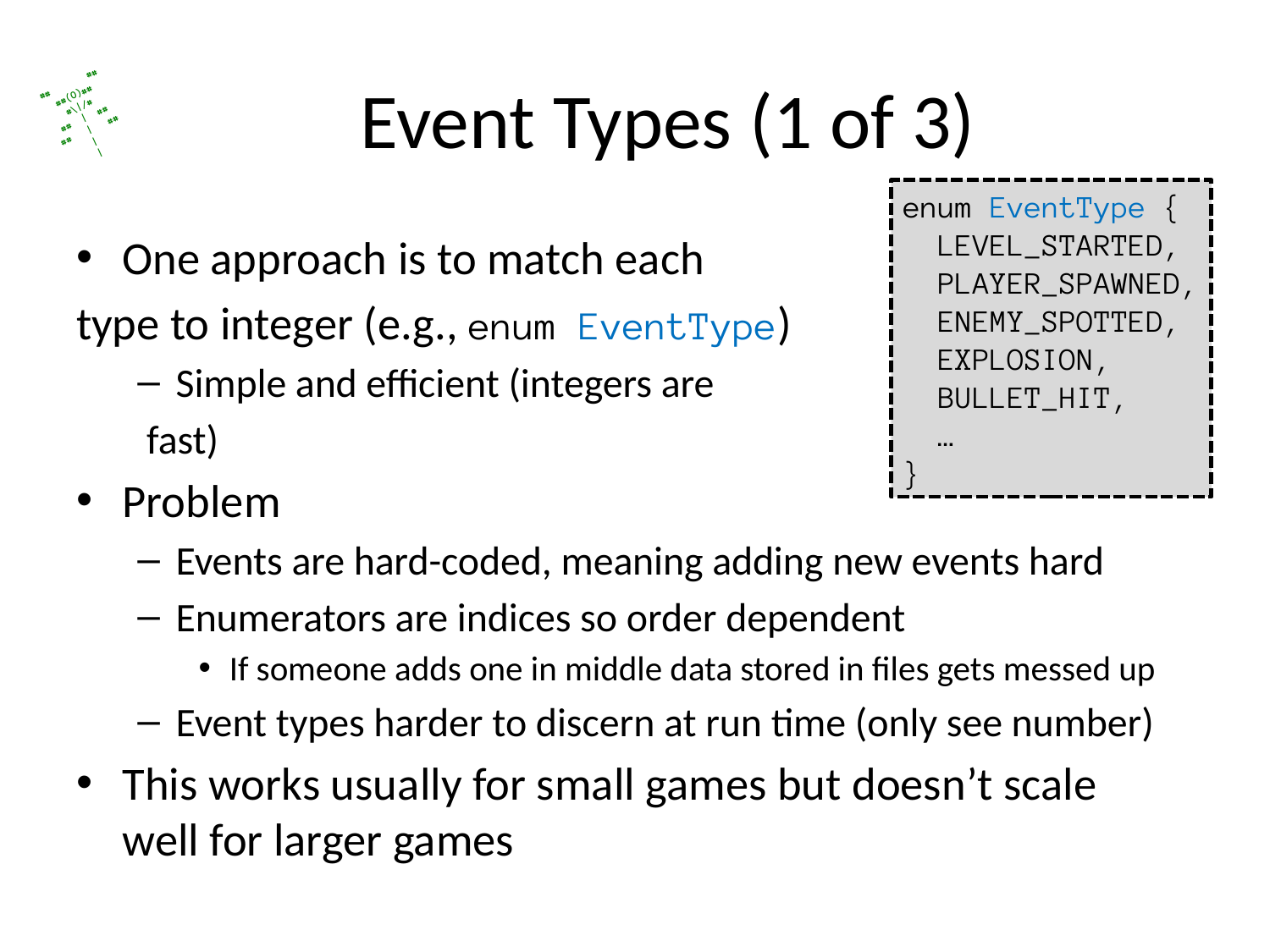

# Event Types (1 of 3)
enum EventType {
  LEVEL_STARTED,
  PLAYER_SPAWNED,
  ENEMY_SPOTTED,
  EXPLOSION,
  BULLET_HIT,
  …
}
One approach is to match each
type to integer (e.g., enum EventType)
Simple and efficient (integers are
 fast)
Problem
Events are hard-coded, meaning adding new events hard
Enumerators are indices so order dependent
If someone adds one in middle data stored in files gets messed up
Event types harder to discern at run time (only see number)
This works usually for small games but doesn’t scale well for larger games